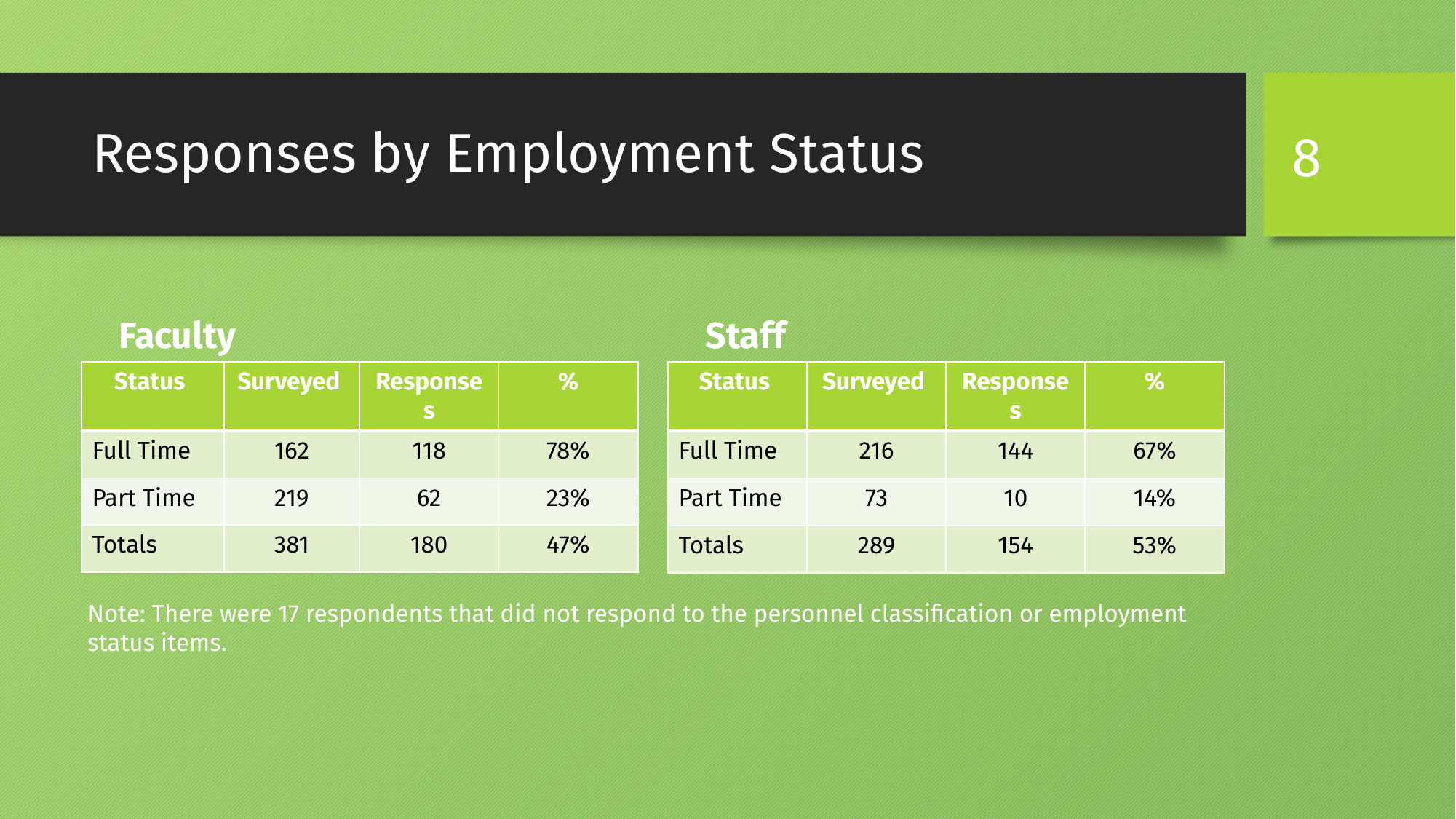

8
# Responses by Employment Status
Faculty
Staff
| Status | Surveyed | Responses | % |
| --- | --- | --- | --- |
| Full Time | 162 | 118 | 78% |
| Part Time | 219 | 62 | 23% |
| Totals | 381 | 180 | 47% |
| Status | Surveyed | Responses | % |
| --- | --- | --- | --- |
| Full Time | 216 | 144 | 67% |
| Part Time | 73 | 10 | 14% |
| Totals | 289 | 154 | 53% |
Note: There were 17 respondents that did not respond to the personnel classification or employment status items.